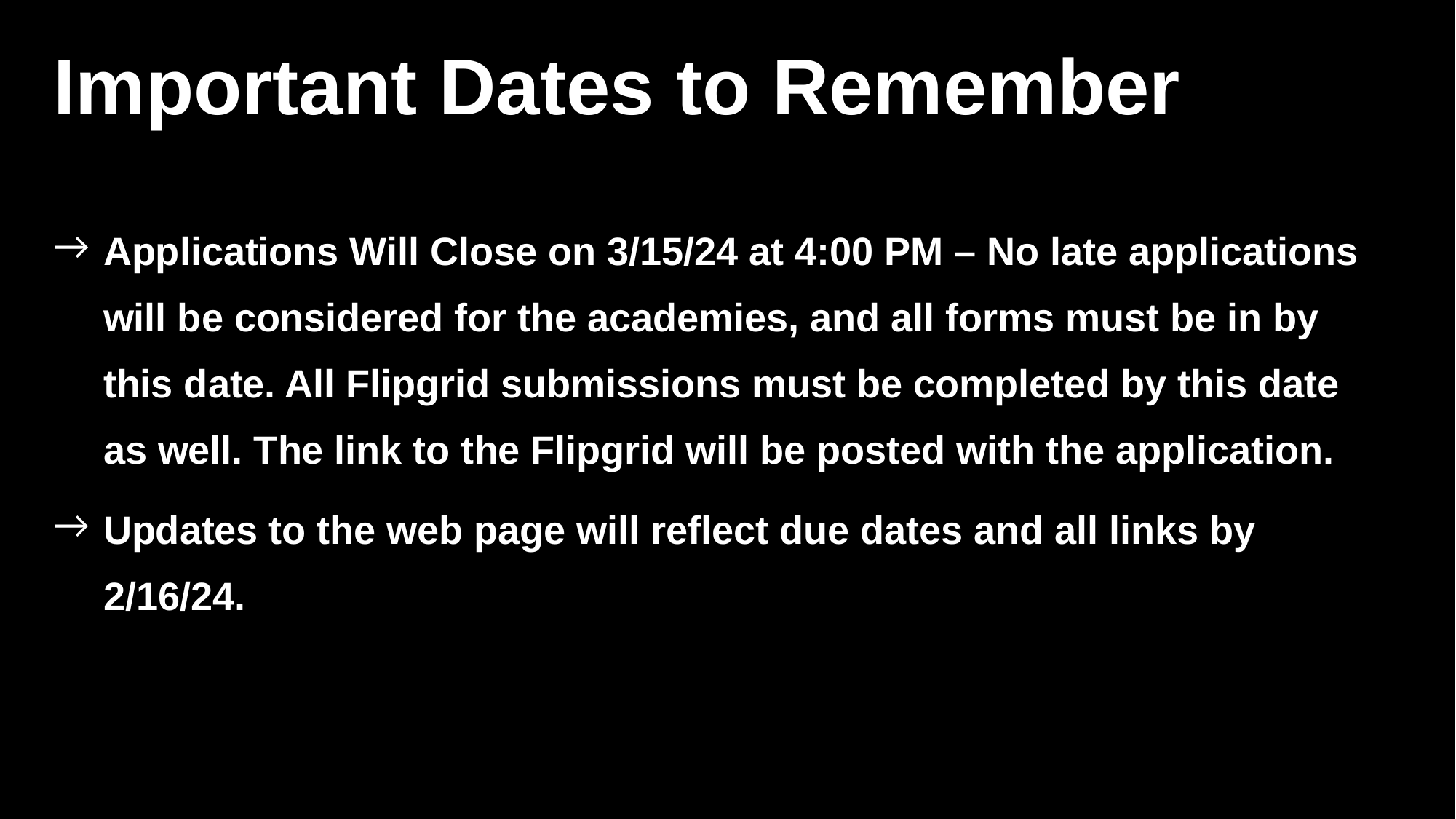

# Important Dates to Remember
Applications Will Close on 3/15/24 at 4:00 PM – No late applications will be considered for the academies, and all forms must be in by this date. All Flipgrid submissions must be completed by this date as well. The link to the Flipgrid will be posted with the application.
Updates to the web page will reflect due dates and all links by 2/16/24.